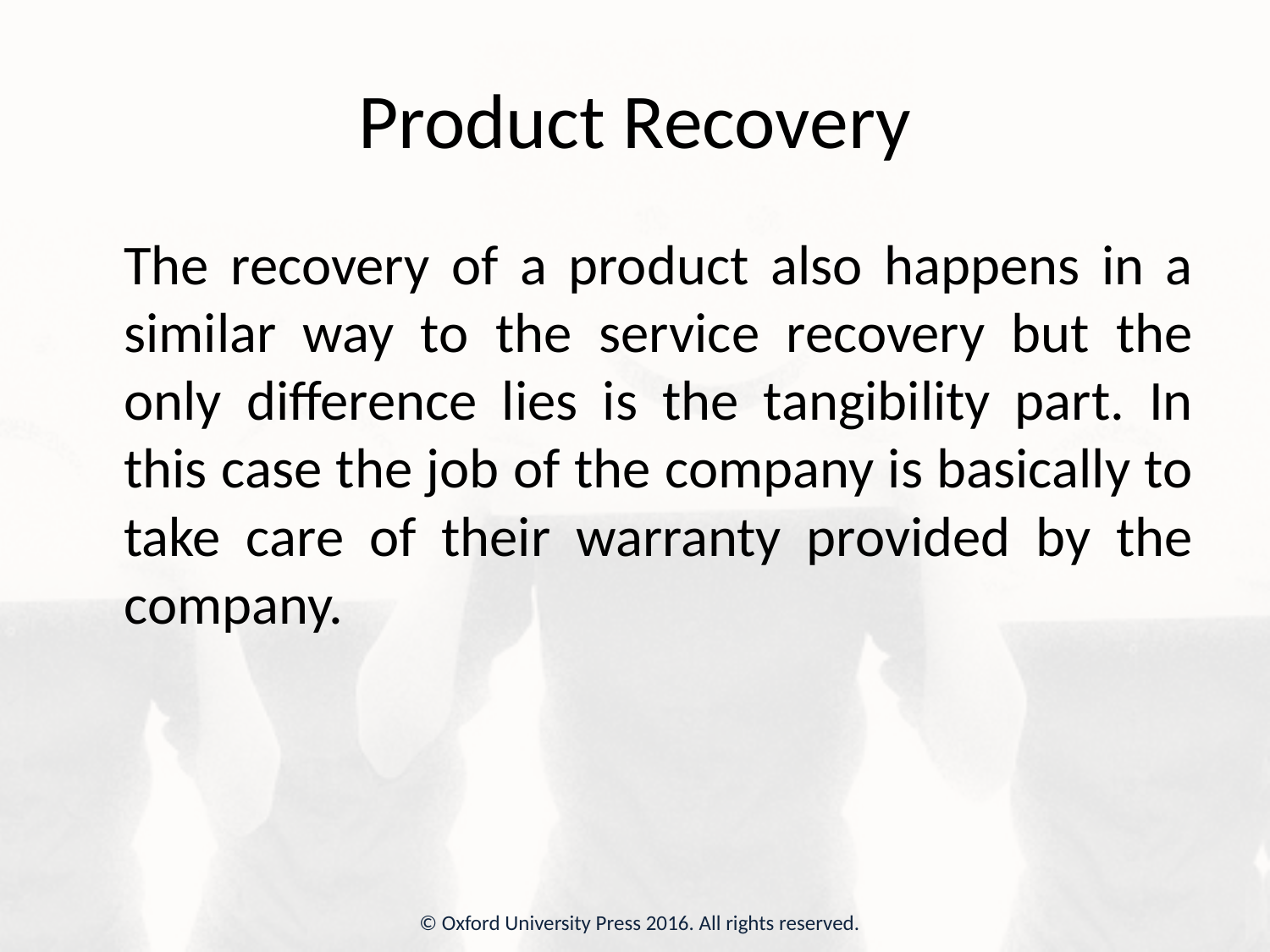

# Product Recovery
	The recovery of a product also happens in a similar way to the service recovery but the only difference lies is the tangibility part. In this case the job of the company is basically to take care of their warranty provided by the company.
© Oxford University Press 2016. All rights reserved.